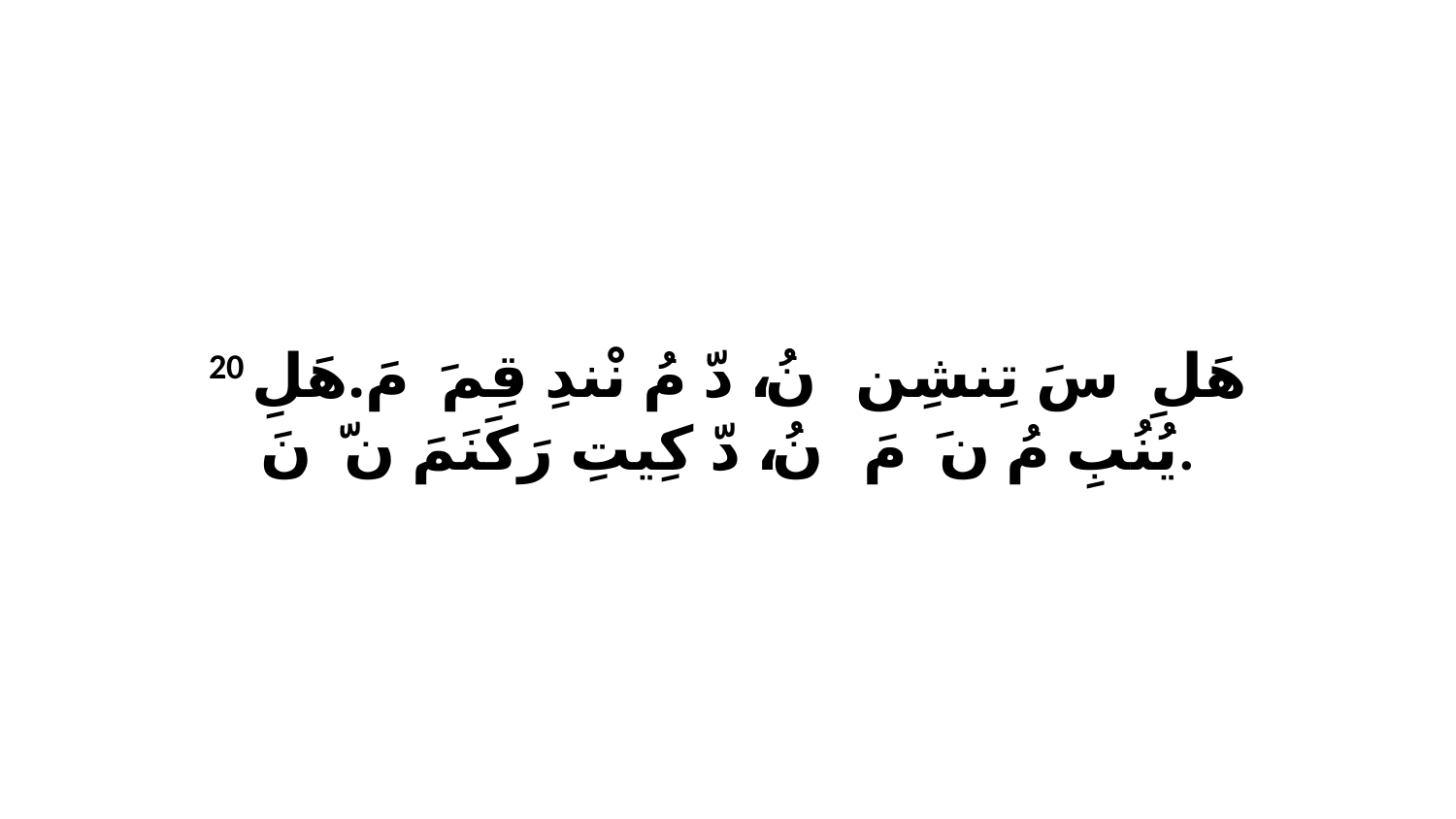

20 هَلِ ﭑ سَ تِنشِن نُ، ﭑ دّ مُ نْندِ قِمَ ﭑ مَ.هَلِ يُنُبِ مُ نَ ﭑ مَ نُ، ﭑ دّ كِيتِ رَكَنَمَ نّ ﭑ نَ.